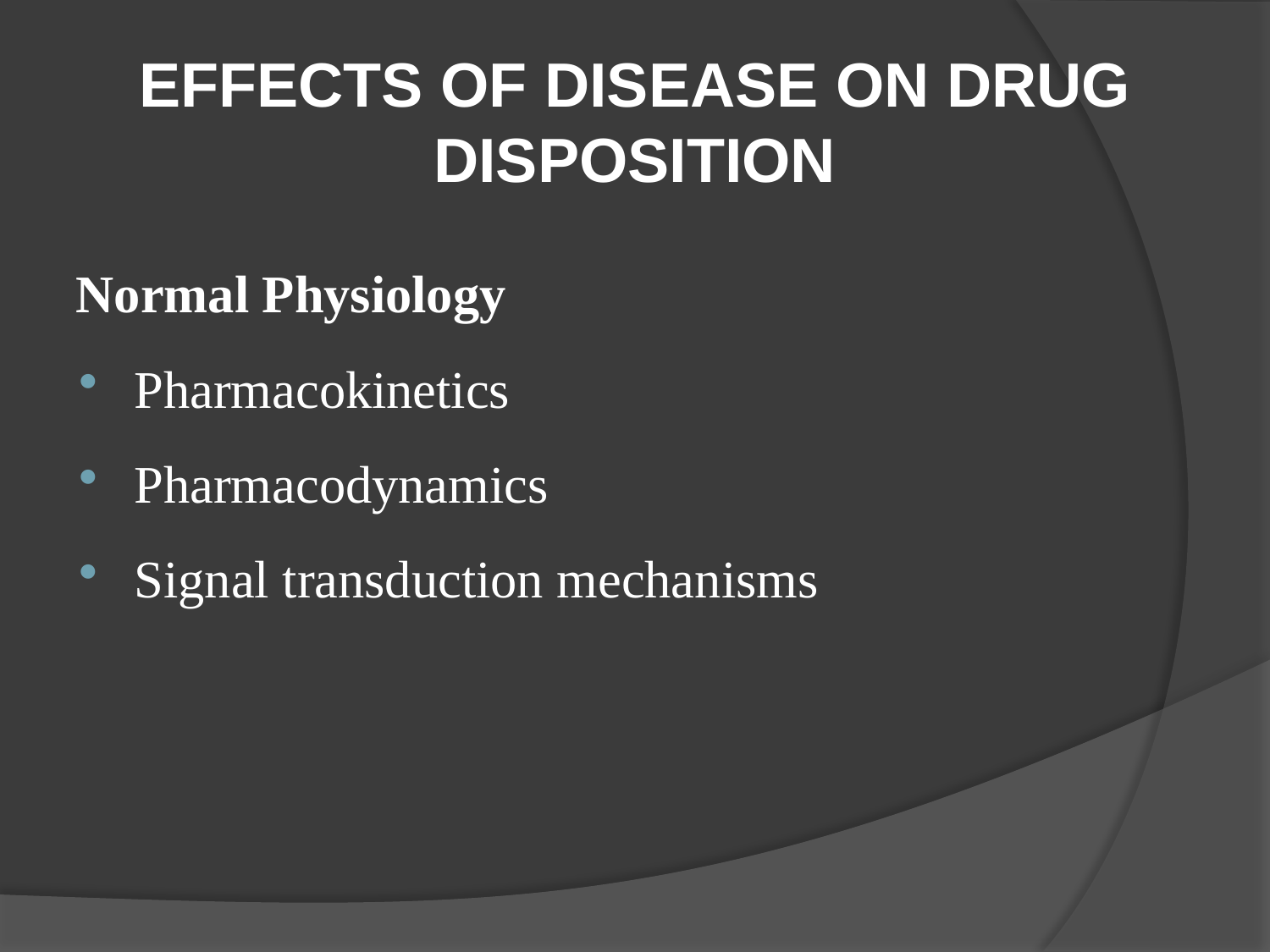

# EFFECTS OF DISEASE ON DRUG DISPOSITION
Normal Physiology
Pharmacokinetics
Pharmacodynamics
Signal transduction mechanisms